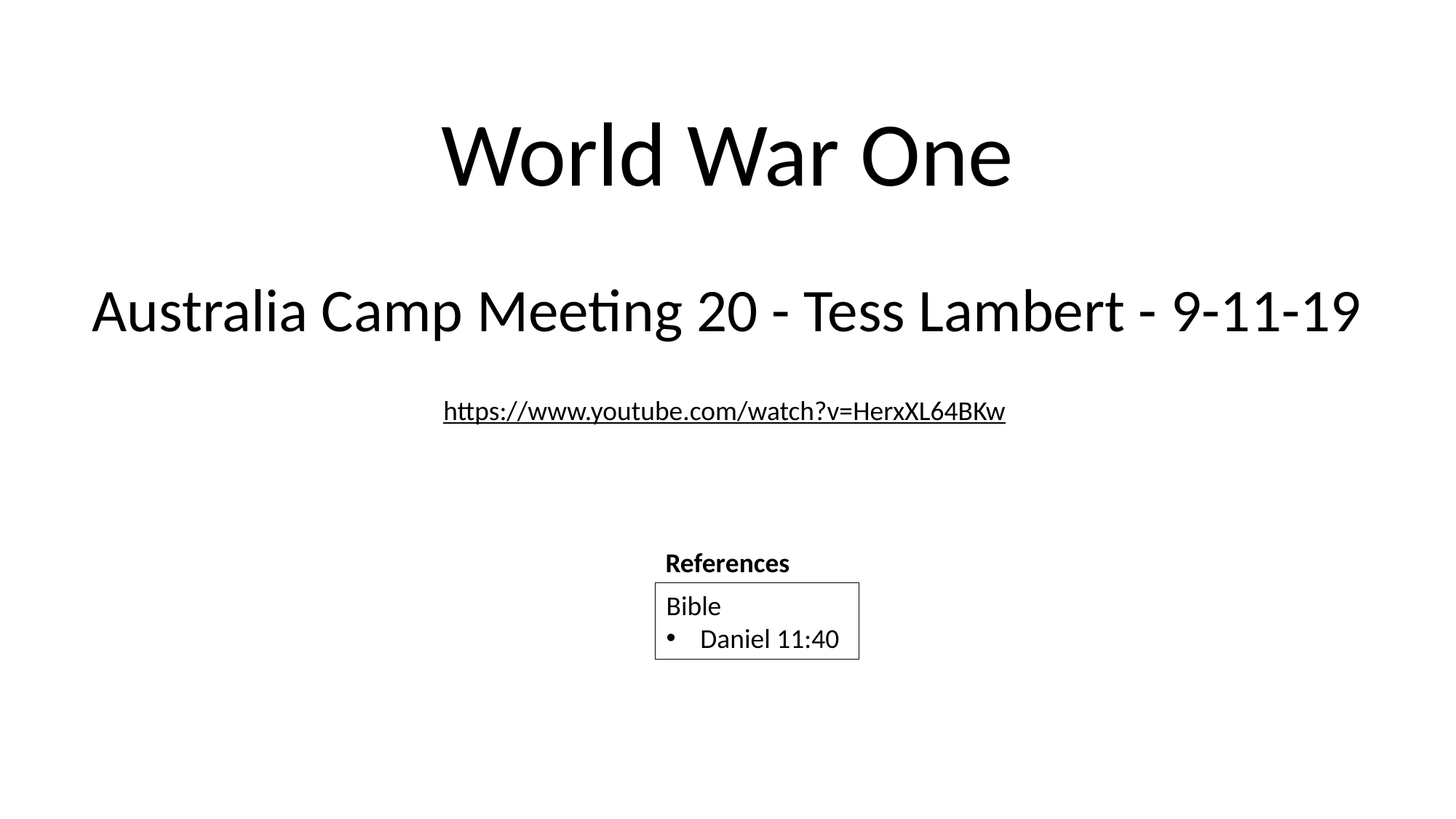

# World War One
Australia Camp Meeting 20 - Tess Lambert - 9-11-19
https://www.youtube.com/watch?v=HerxXL64BKw
References
Bible
Daniel 11:40